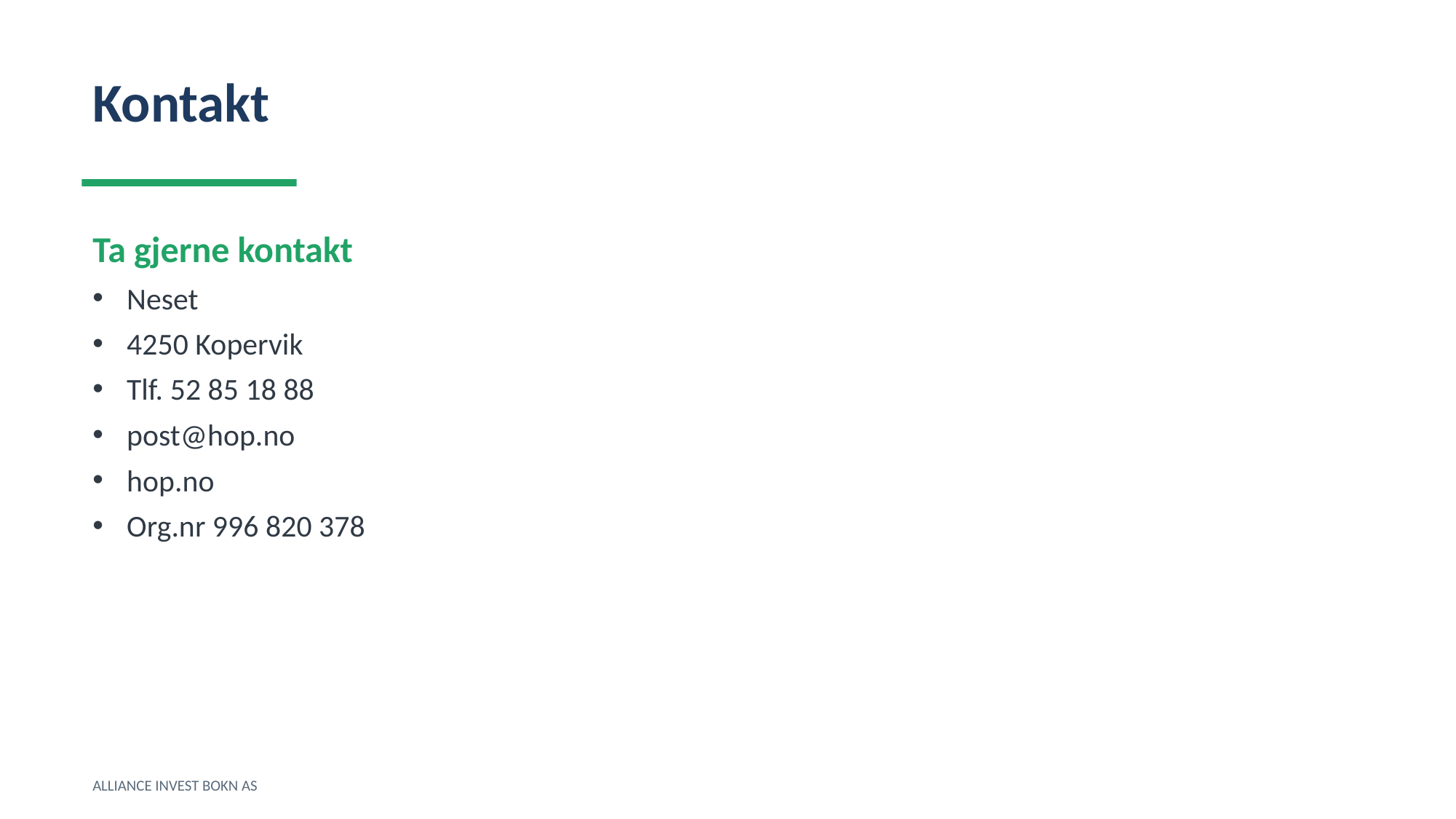

Kontakt

Ta gjerne kontakt
Neset
4250 Kopervik
Tlf. 52 85 18 88
post@hop.no
hop.no
Org.nr 996 820 378
ALLIANCE INVEST BOKN AS